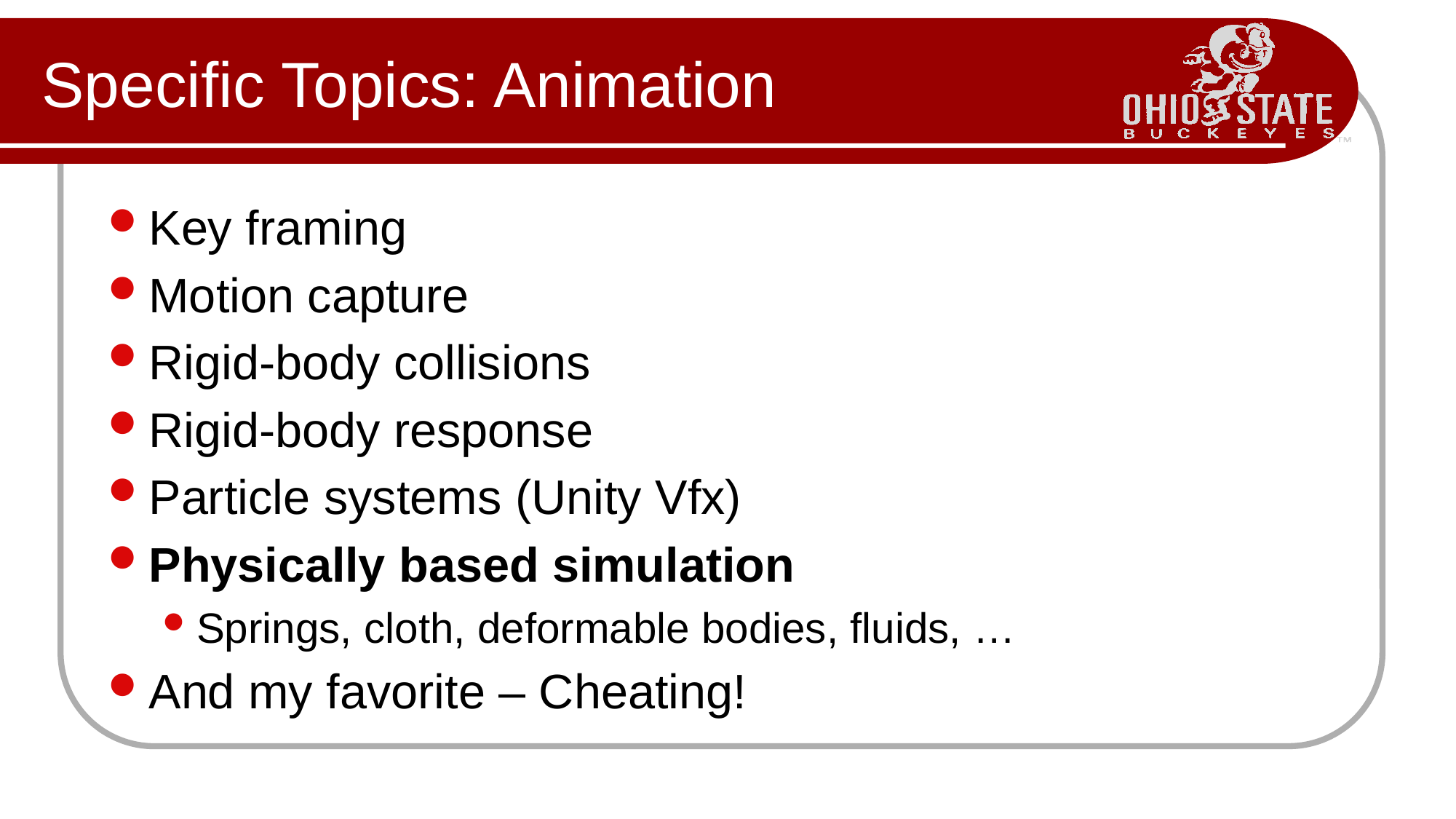

# Specific Topics: Animation
Key framing
Motion capture
Rigid-body collisions
Rigid-body response
Particle systems (Unity Vfx)
Physically based simulation
Springs, cloth, deformable bodies, fluids, …
And my favorite – Cheating!